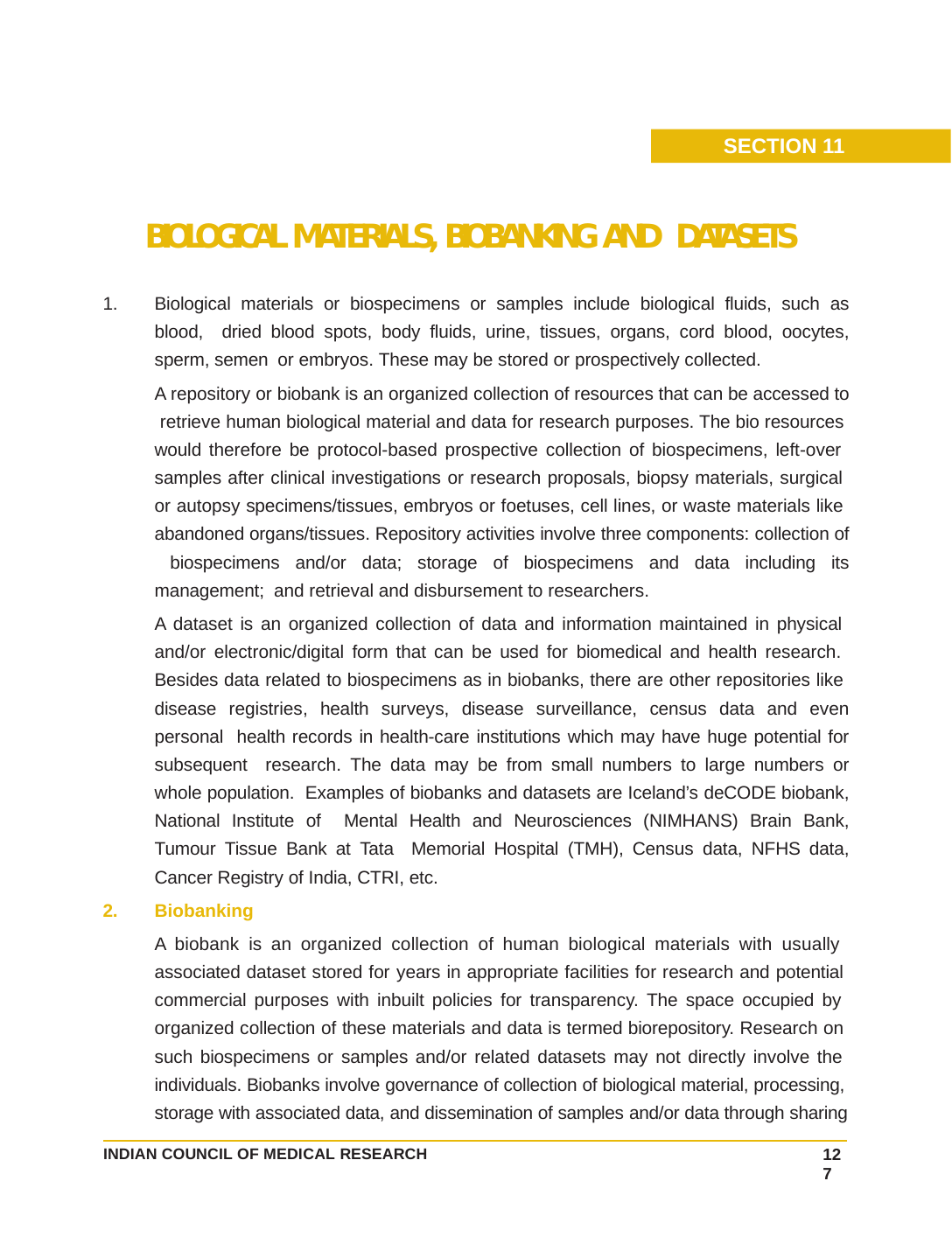

SECTION 11
BIOLOGICAL MATERIALS, BIOBANKING AND DATASETS
Biological materials or biospecimens or samples include biological fluids, such as blood,  dried blood spots, body fluids, urine, tissues, organs, cord blood, oocytes, sperm, semen  or embryos. These may be stored or prospectively collected.
A repository or biobank is an organized collection of resources that can be accessed to  retrieve human biological material and data for research purposes. The bio resources  would therefore be protocol-based prospective collection of biospecimens, left-over  samples after clinical investigations or research proposals, biopsy materials, surgical  or autopsy specimens/tissues, embryos or foetuses, cell lines, or waste materials like  abandoned organs/tissues. Repository activities involve three components: collection of  biospecimens and/or data; storage of biospecimens and data including its management;  and retrieval and disbursement to researchers.
A dataset is an organized collection of data and information maintained in physical  and/or electronic/digital form that can be used for biomedical and health research.  Besides data related to biospecimens as in biobanks, there are other repositories like  disease registries, health surveys, disease surveillance, census data and even personal  health records in health-care institutions which may have huge potential for subsequent  research. The data may be from small numbers to large numbers or whole population.  Examples of biobanks and datasets are Iceland’s deCODE biobank, National Institute of  Mental Health and Neurosciences (NIMHANS) Brain Bank, Tumour Tissue Bank at Tata  Memorial Hospital (TMH), Census data, NFHS data, Cancer Registry of India, CTRI, etc.
Biobanking
A biobank is an organized collection of human biological materials with usually  associated dataset stored for years in appropriate facilities for research and potential  commercial purposes with inbuilt policies for transparency. The space occupied by  organized collection of these materials and data is termed biorepository. Research on  such biospecimens or samples and/or related datasets may not directly involve the  individuals. Biobanks involve governance of collection of biological material, processing,  storage with associated data, and dissemination of samples and/or data through sharing

127
INDIAN COUNCIL OF MEDICAL RESEARCH